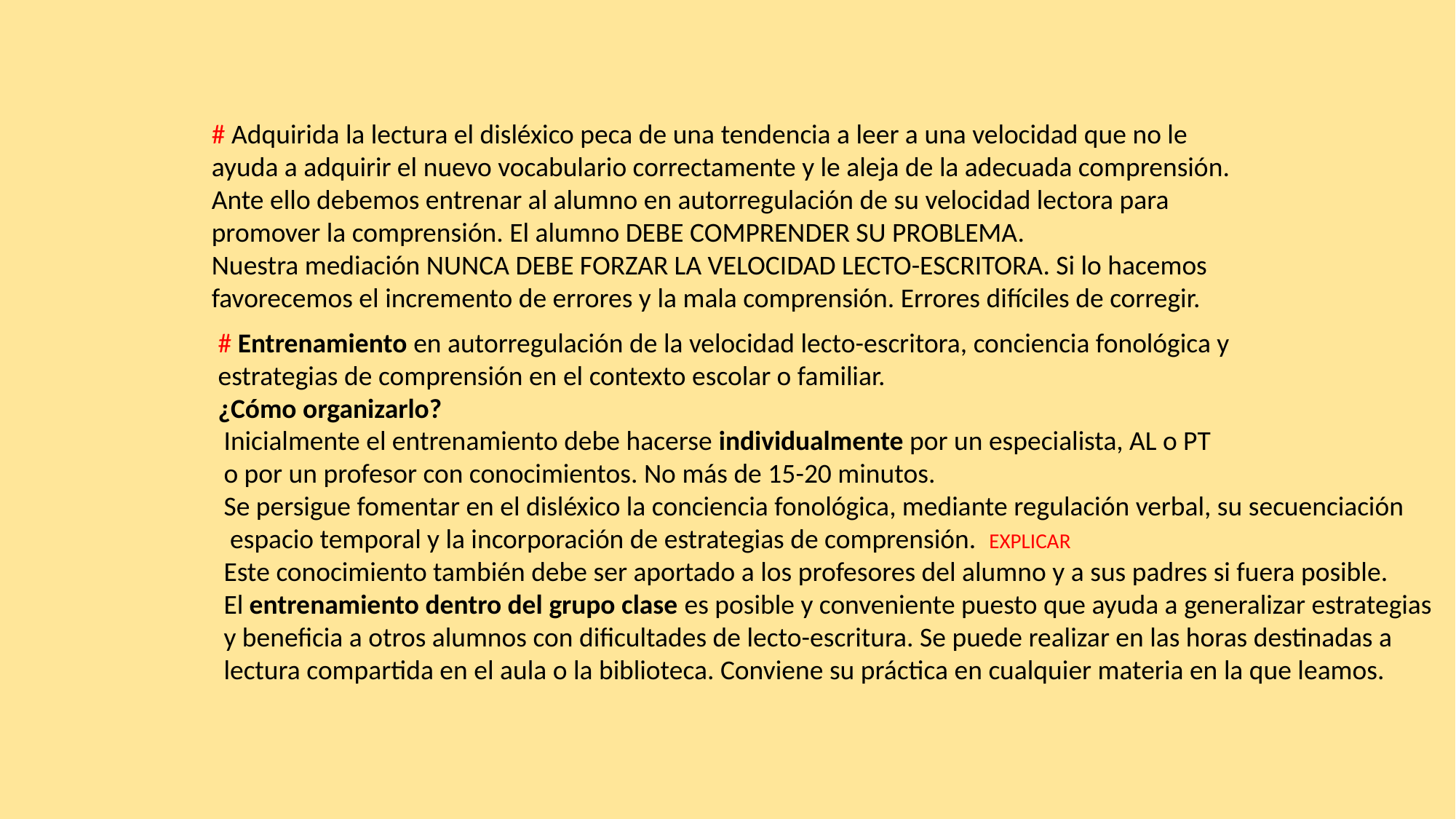

# Adquirida la lectura el disléxico peca de una tendencia a leer a una velocidad que no le ayuda a adquirir el nuevo vocabulario correctamente y le aleja de la adecuada comprensión.
Ante ello debemos entrenar al alumno en autorregulación de su velocidad lectora para promover la comprensión. El alumno DEBE COMPRENDER SU PROBLEMA.
Nuestra mediación NUNCA DEBE FORZAR LA VELOCIDAD LECTO-ESCRITORA. Si lo hacemos favorecemos el incremento de errores y la mala comprensión. Errores difíciles de corregir.
# Entrenamiento en autorregulación de la velocidad lecto-escritora, conciencia fonológica y estrategias de comprensión en el contexto escolar o familiar.
¿Cómo organizarlo?
Inicialmente el entrenamiento debe hacerse individualmente por un especialista, AL o PT
o por un profesor con conocimientos. No más de 15-20 minutos.
Se persigue fomentar en el disléxico la conciencia fonológica, mediante regulación verbal, su secuenciación
 espacio temporal y la incorporación de estrategias de comprensión.  EXPLICAR
Este conocimiento también debe ser aportado a los profesores del alumno y a sus padres si fuera posible.
El entrenamiento dentro del grupo clase es posible y conveniente puesto que ayuda a generalizar estrategias
y beneficia a otros alumnos con dificultades de lecto-escritura. Se puede realizar en las horas destinadas a
lectura compartida en el aula o la biblioteca. Conviene su práctica en cualquier materia en la que leamos.